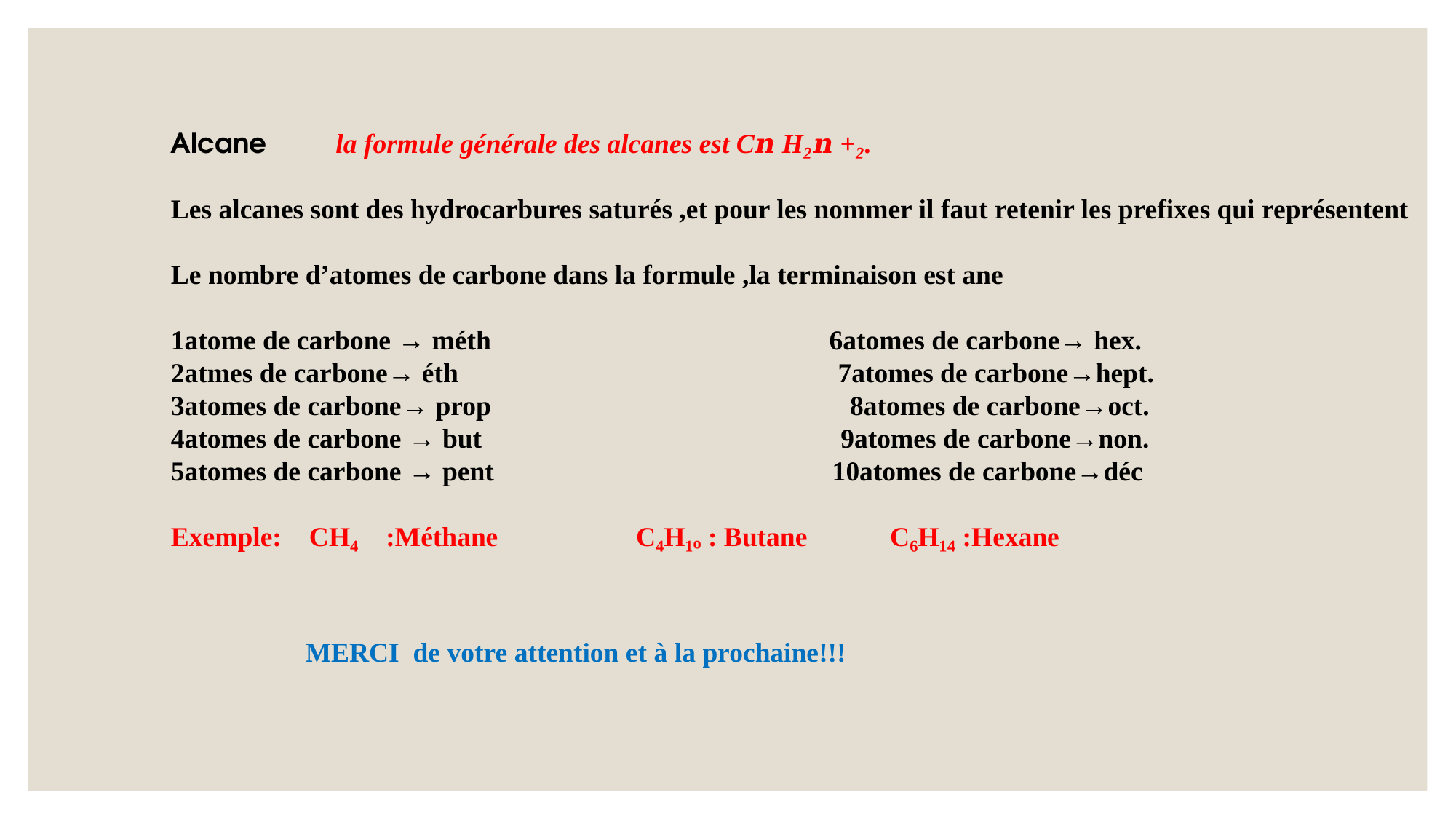

Alcane         la formule générale des alcanes est Cո H₂ո +₂.

Les alcanes sont des hydrocarbures saturés ,et pour les nommer il faut retenir les prefixes qui représentent

Le nombre d’atomes de carbone dans la formule ,la terminaison est ane

1atome de carbone → méth                                                 6atomes de carbone→ hex.
2atmes de carbone→ éth                                                       7atomes de carbone→hept.
3atomes de carbone→ prop                                                    8atomes de carbone→oct.
4atomes de carbone → but                                                    9atomes de carbone→non.
5atomes de carbone → pent                                                 10atomes de carbone→déc

Exemple:    CH₄    :Méthane                    C₄H₁ₒ : Butane            C₆H₁₄ :Hexane
MERCI  de votre attention et à la prochaine!!!